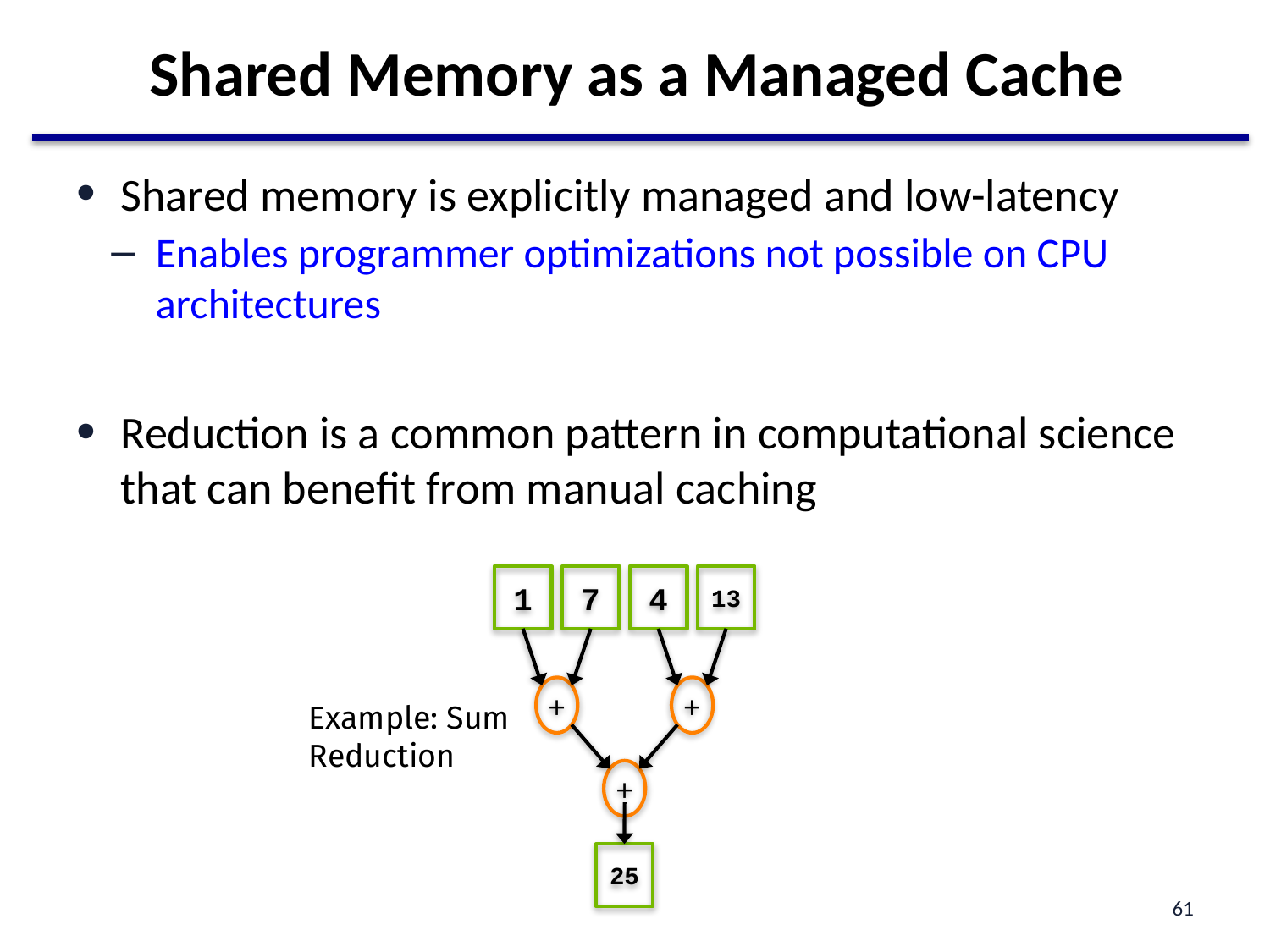

# Shared Memory as a Managed Cache
Shared memory is explicitly managed and low-latency
Enables programmer optimizations not possible on CPU architectures

Reduction is a common pattern in computational science that can benefit from manual caching

1
7
4
13
+
+
Example: Sum Reduction
+

25
61